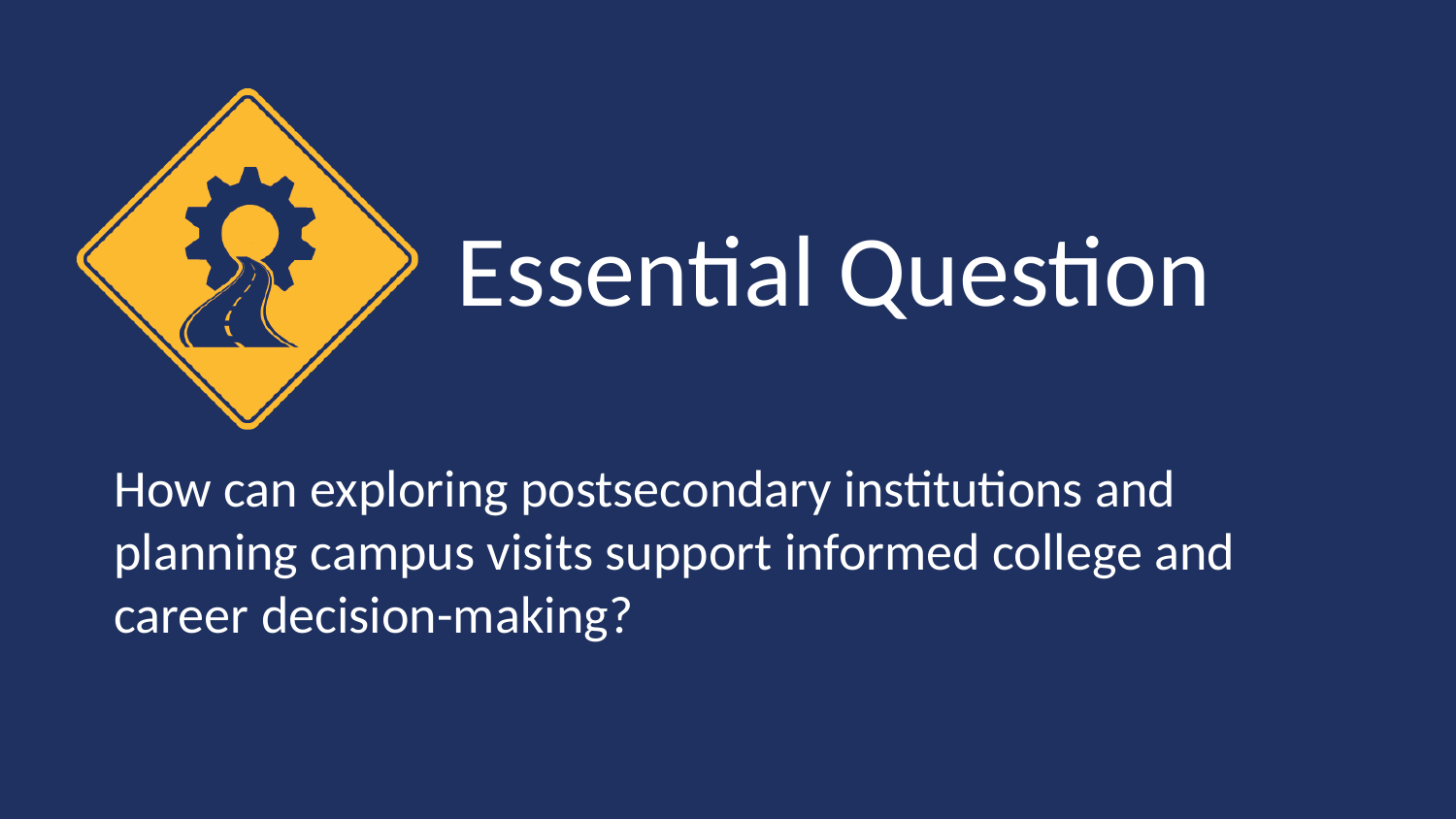

# Essential Question
How can exploring postsecondary institutions and planning campus visits support informed college and career decision-making?